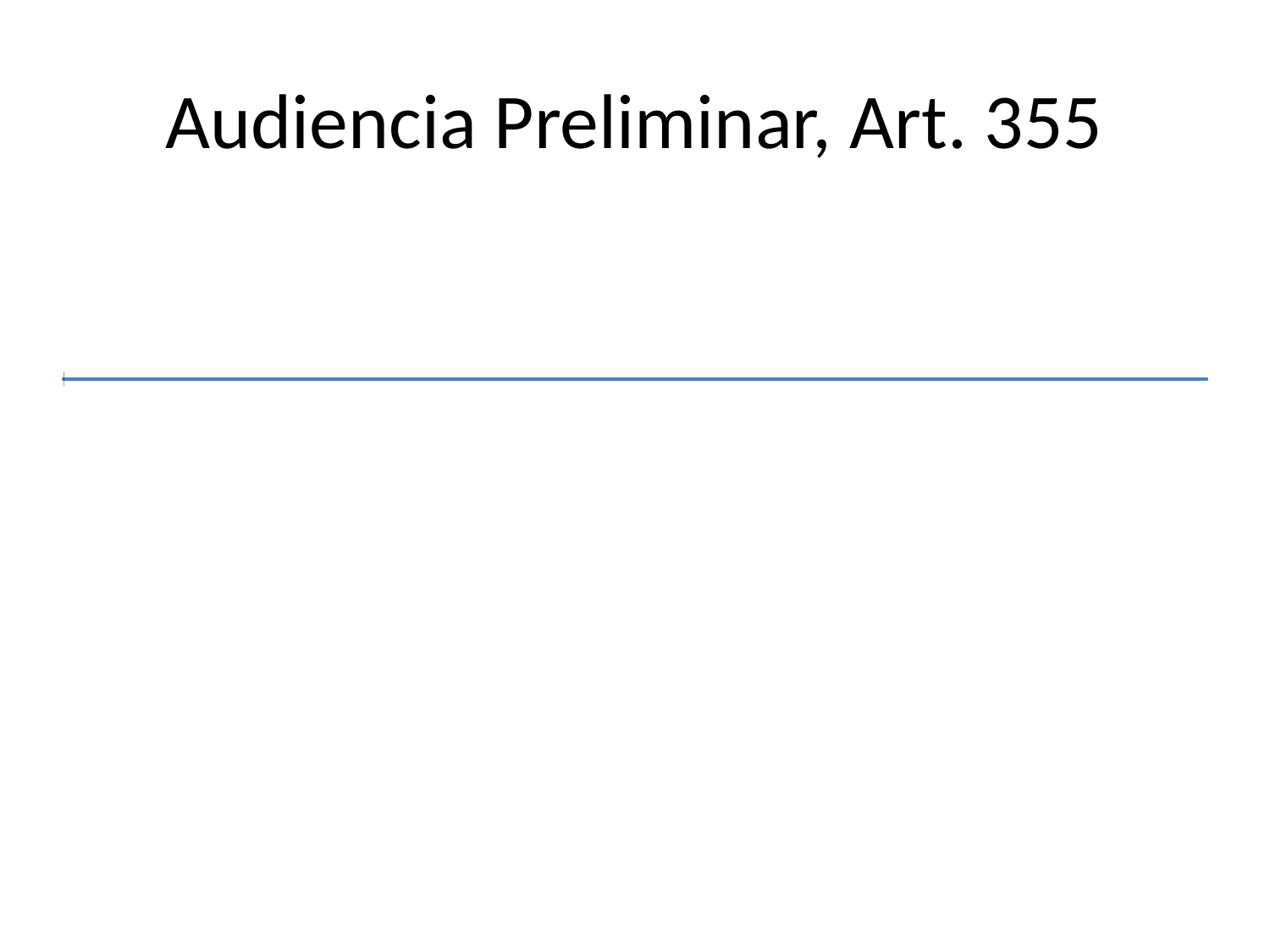

# Audiencia Preliminar, Art. 355
OBJETIVO
CONSECUENCIAS